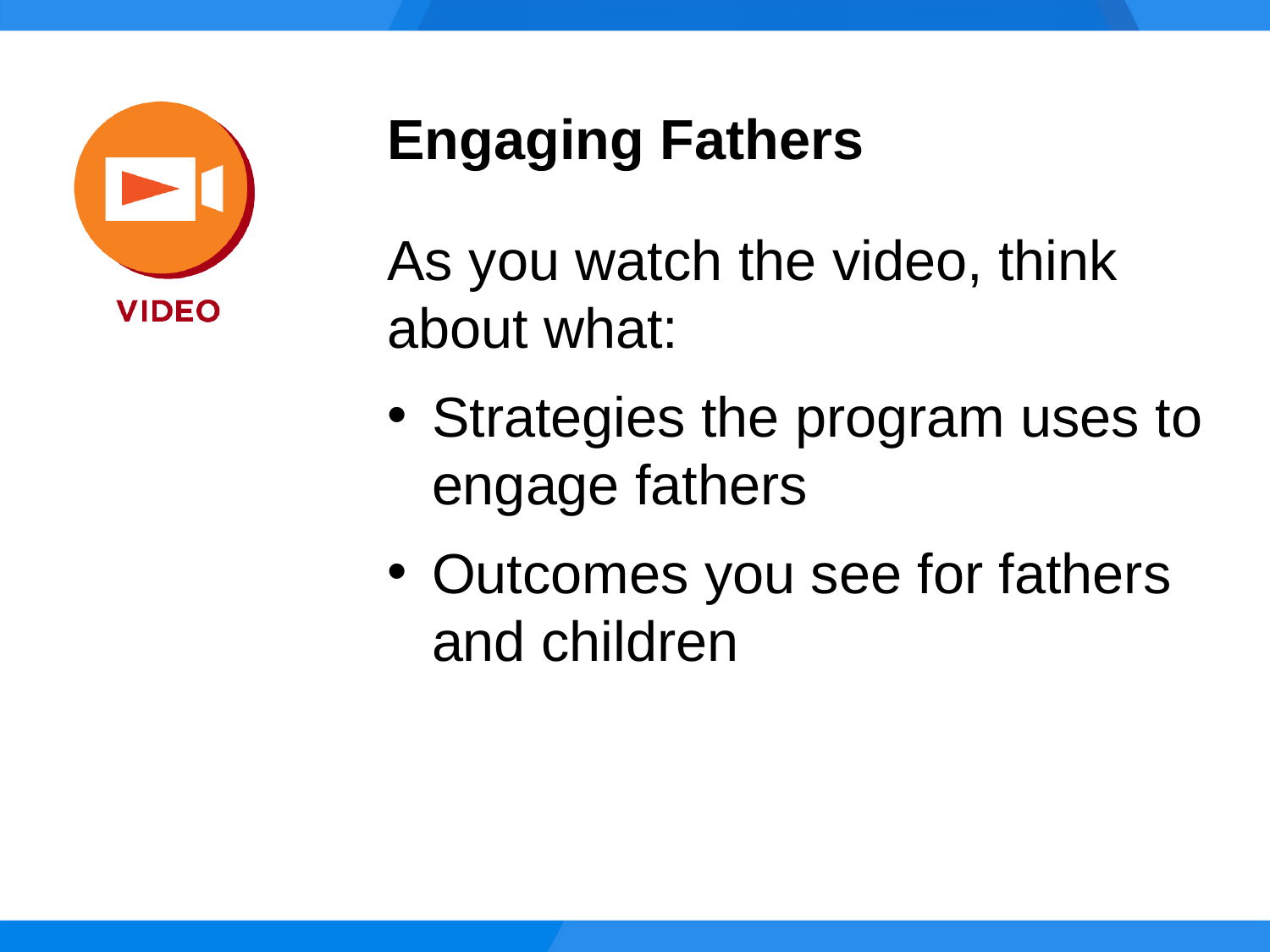

Engaging Fathers
As you watch the video, think about what:
Strategies the program uses to engage fathers
Outcomes you see for fathers and children